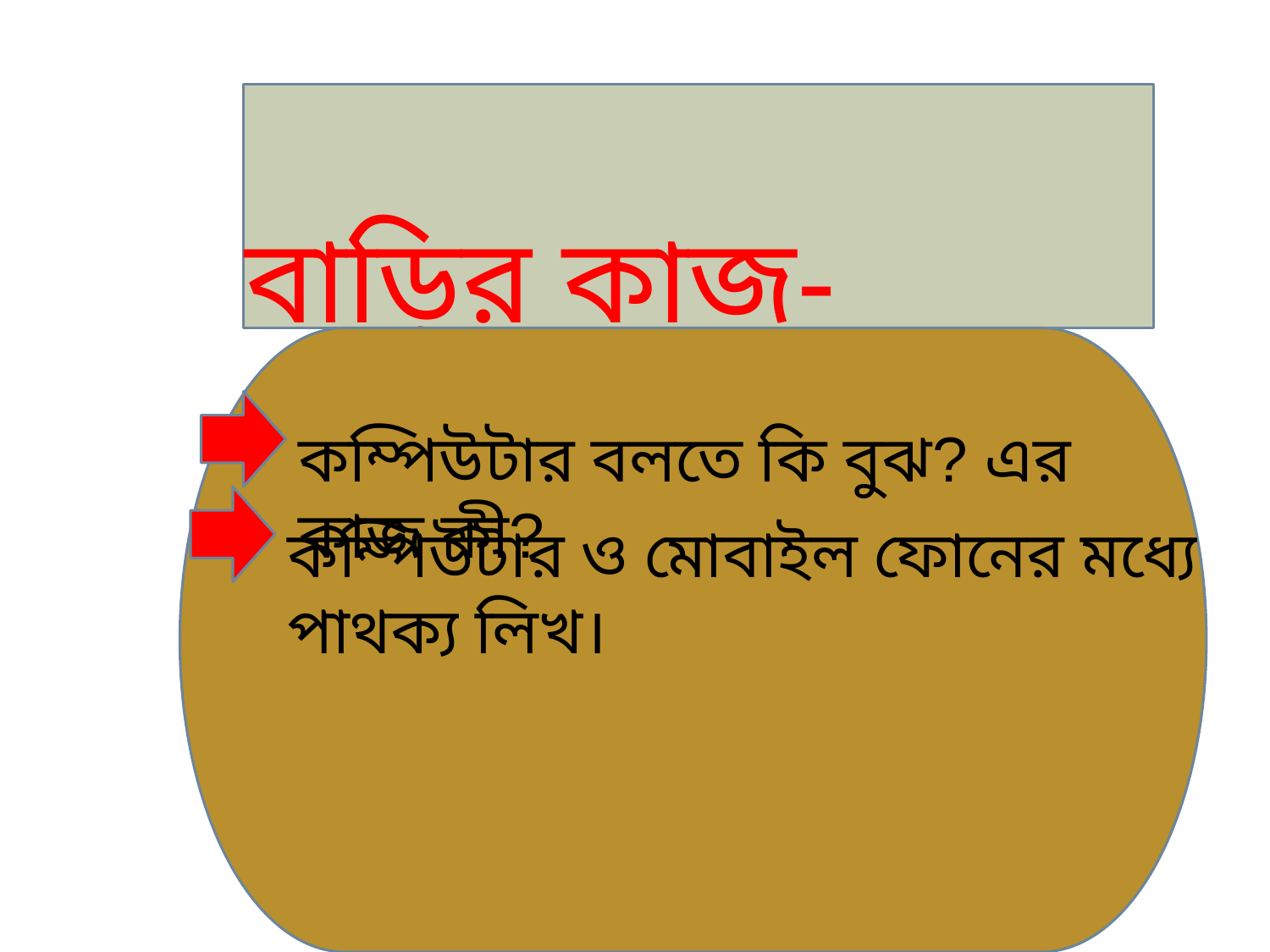

বাড়ির কাজ-

কম্পিউটার বলতে কি বুঝ? এর কাজ কী?

কম্পিউটার ও মোবাইল ফোনের মধ্যে পাথক্য লিখ।